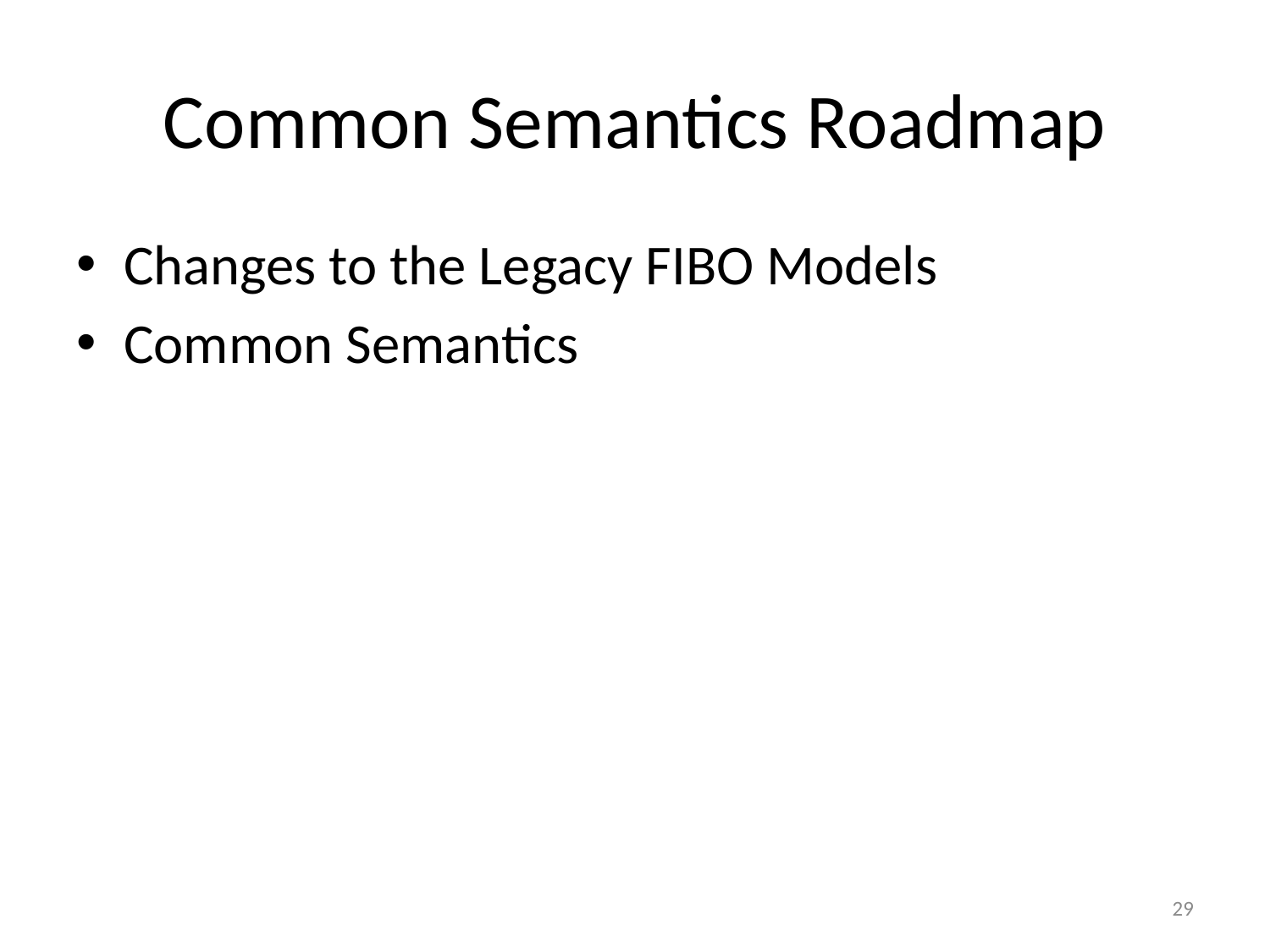

Changes to the Legacy FIBO Models
Common Semantics
# Common Semantics Roadmap
29